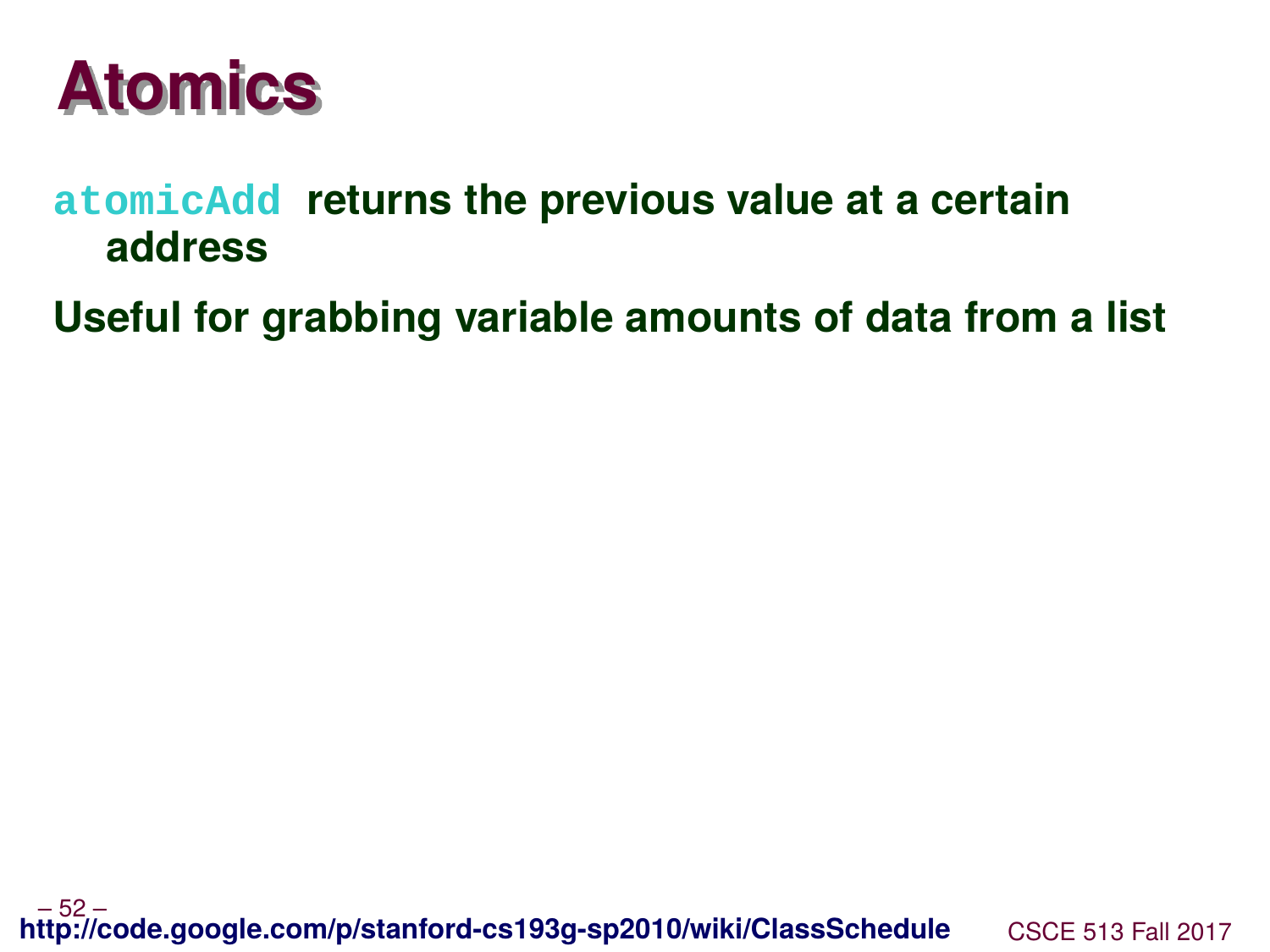

# Atomics
atomicAdd returns the previous value at a certain address
Useful for grabbing variable amounts of data from a list
http://code.google.com/p/stanford-cs193g-sp2010/wiki/ClassSchedule